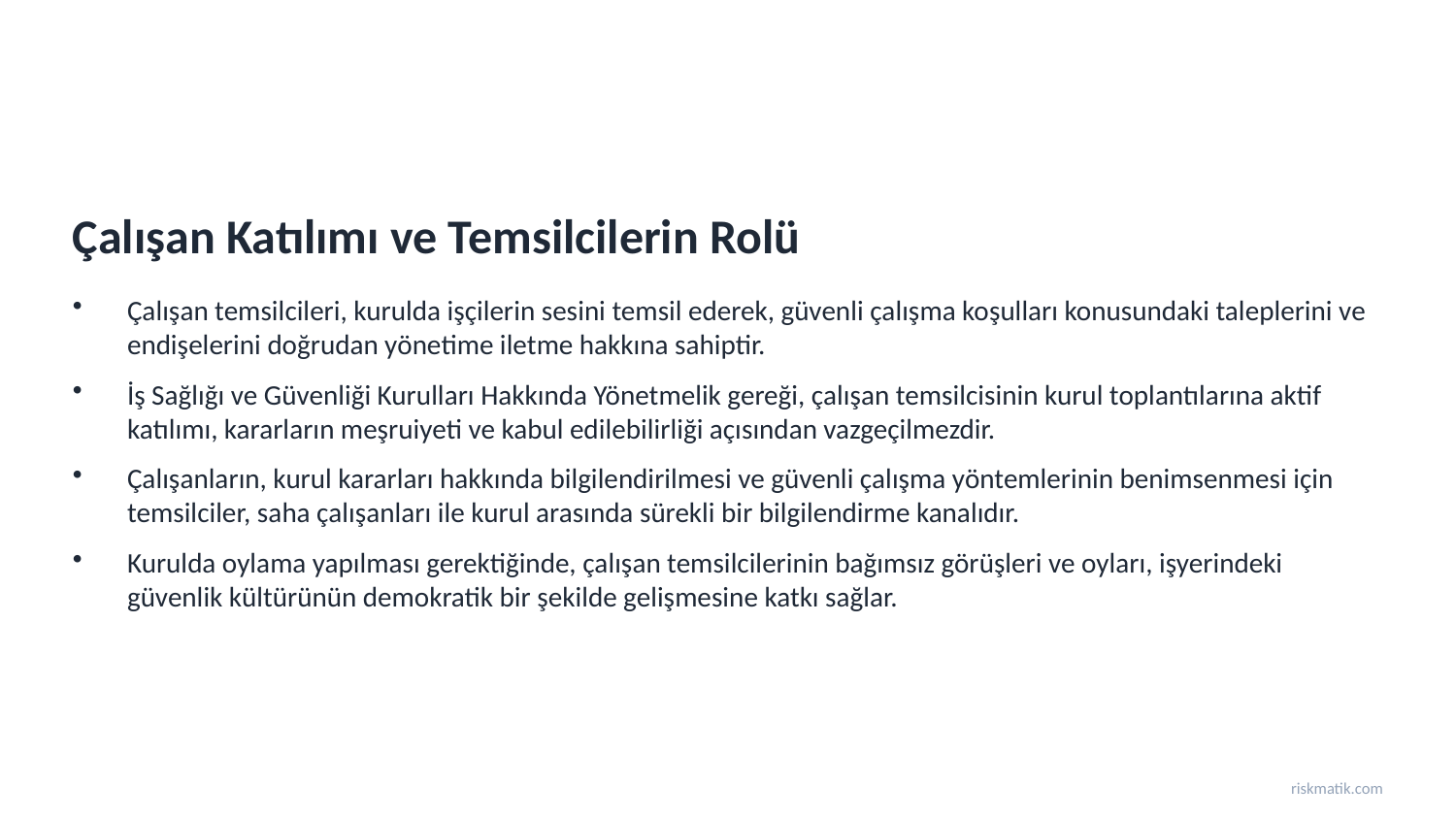

Çalışan Katılımı ve Temsilcilerin Rolü
Çalışan temsilcileri, kurulda işçilerin sesini temsil ederek, güvenli çalışma koşulları konusundaki taleplerini ve endişelerini doğrudan yönetime iletme hakkına sahiptir.
İş Sağlığı ve Güvenliği Kurulları Hakkında Yönetmelik gereği, çalışan temsilcisinin kurul toplantılarına aktif katılımı, kararların meşruiyeti ve kabul edilebilirliği açısından vazgeçilmezdir.
Çalışanların, kurul kararları hakkında bilgilendirilmesi ve güvenli çalışma yöntemlerinin benimsenmesi için temsilciler, saha çalışanları ile kurul arasında sürekli bir bilgilendirme kanalıdır.
Kurulda oylama yapılması gerektiğinde, çalışan temsilcilerinin bağımsız görüşleri ve oyları, işyerindeki güvenlik kültürünün demokratik bir şekilde gelişmesine katkı sağlar.
riskmatik.com